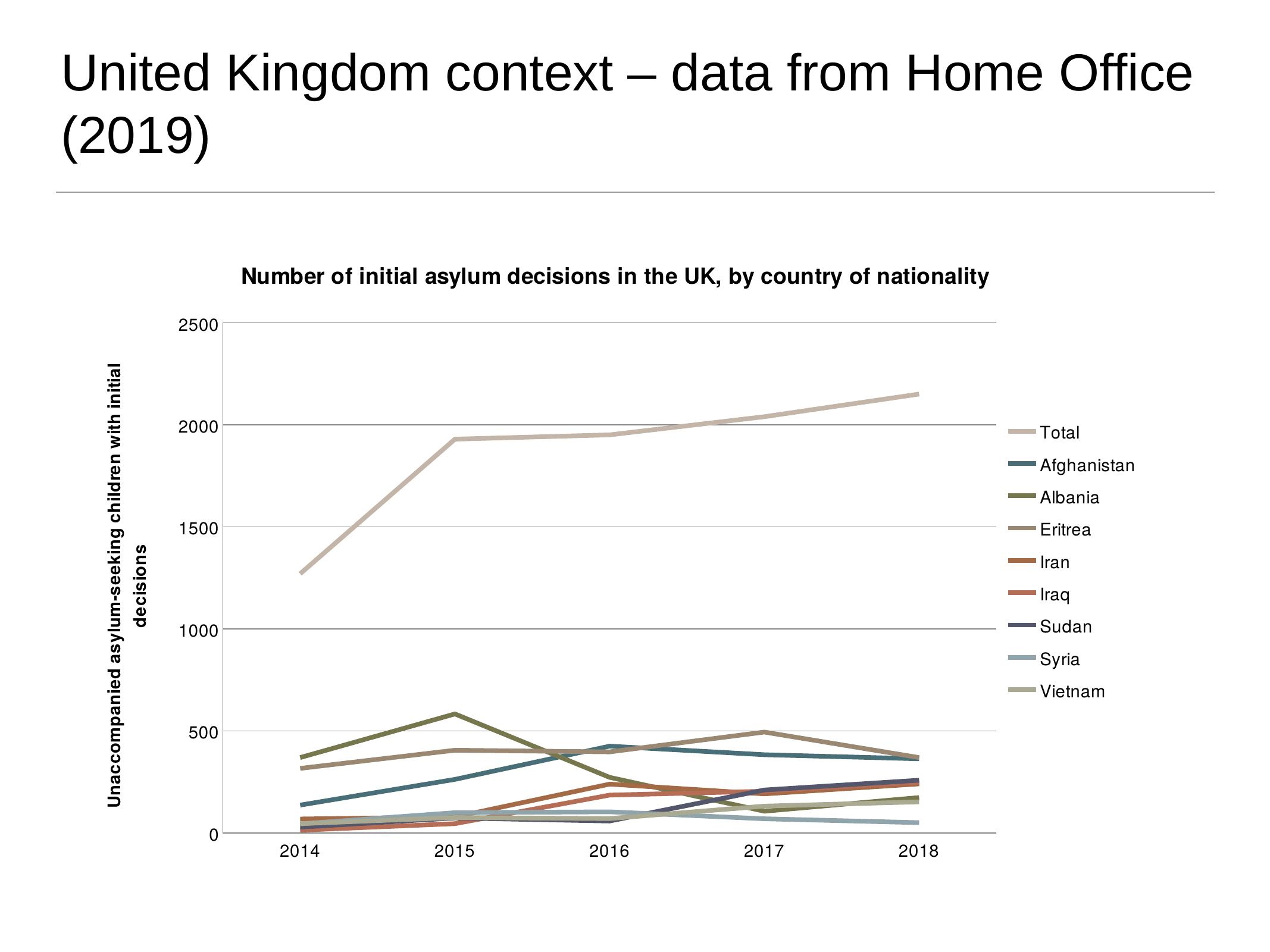

# United Kingdom context – data from Home Office (2019)

### Chart: Number of initial asylum decisions in the UK, by country of nationality

| Category | Total | Afghanistan | Albania | Eritrea | Iran | Iraq | Sudan | Syria | Vietnam |
|---|---|---|---|---|---|---|---|---|---|
| 2014 | 1270.0 | 136.0 | 369.0 | 316.0 | 68.0 | 13.0 | 28.0 | 44.0 | 45.0 |
| 2015 | 1930.0 | 262.0 | 583.0 | 405.0 | 78.0 | 45.0 | 73.0 | 99.0 | 75.0 |
| 2016 | 1951.0 | 425.0 | 272.0 | 397.0 | 239.0 | 185.0 | 58.0 | 103.0 | 70.0 |
| 2017 | 2040.0 | 383.0 | 106.0 | 494.0 | 191.0 | 204.0 | 210.0 | 69.0 | 131.0 |
| 2018 | 2151.0 | 363.0 | 173.0 | 369.0 | 240.0 | 248.0 | 258.0 | 50.0 | 152.0 |